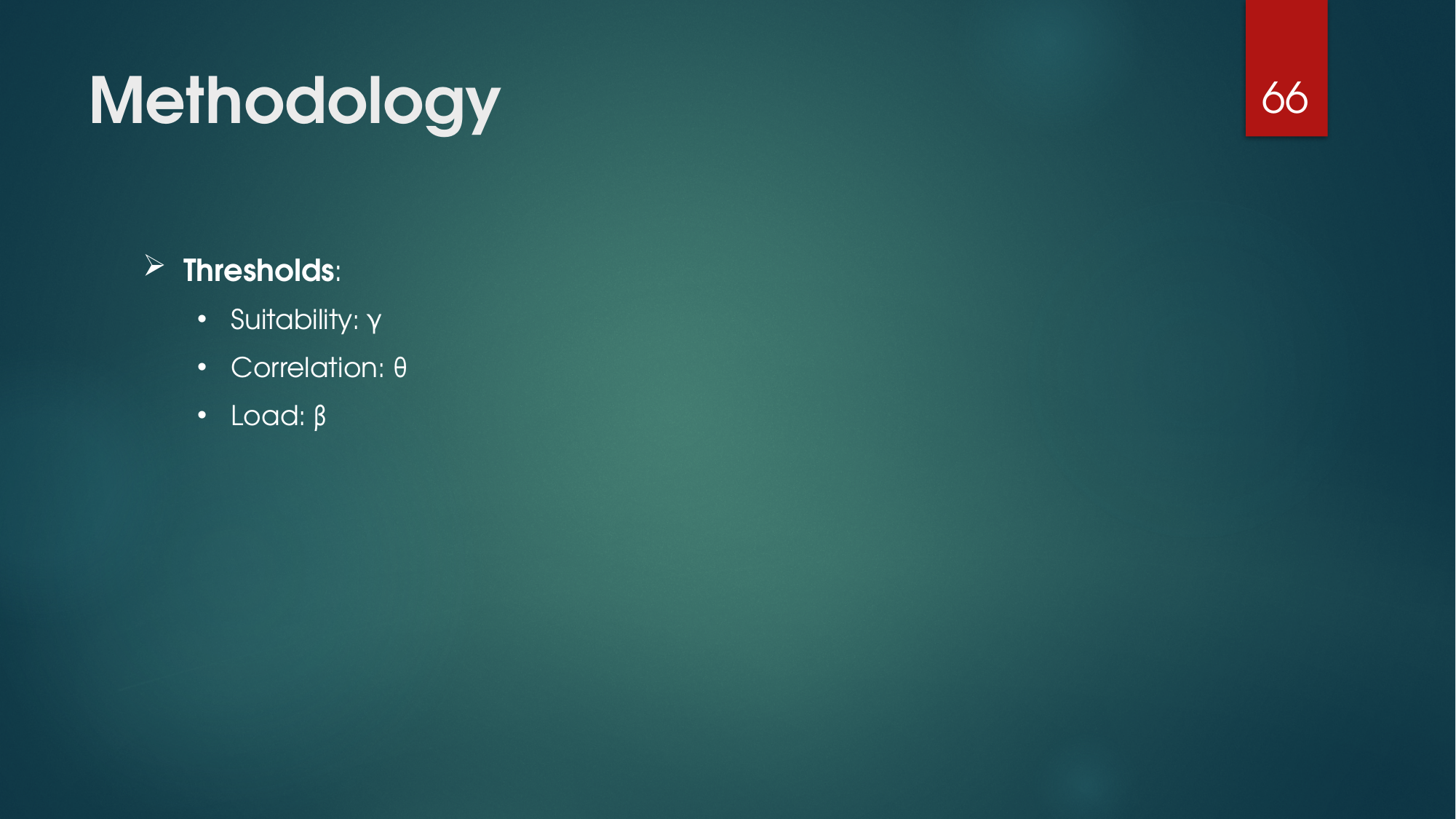

66
# Methodology
Thresholds:
Suitability: γ
Correlation: θ
Load: β